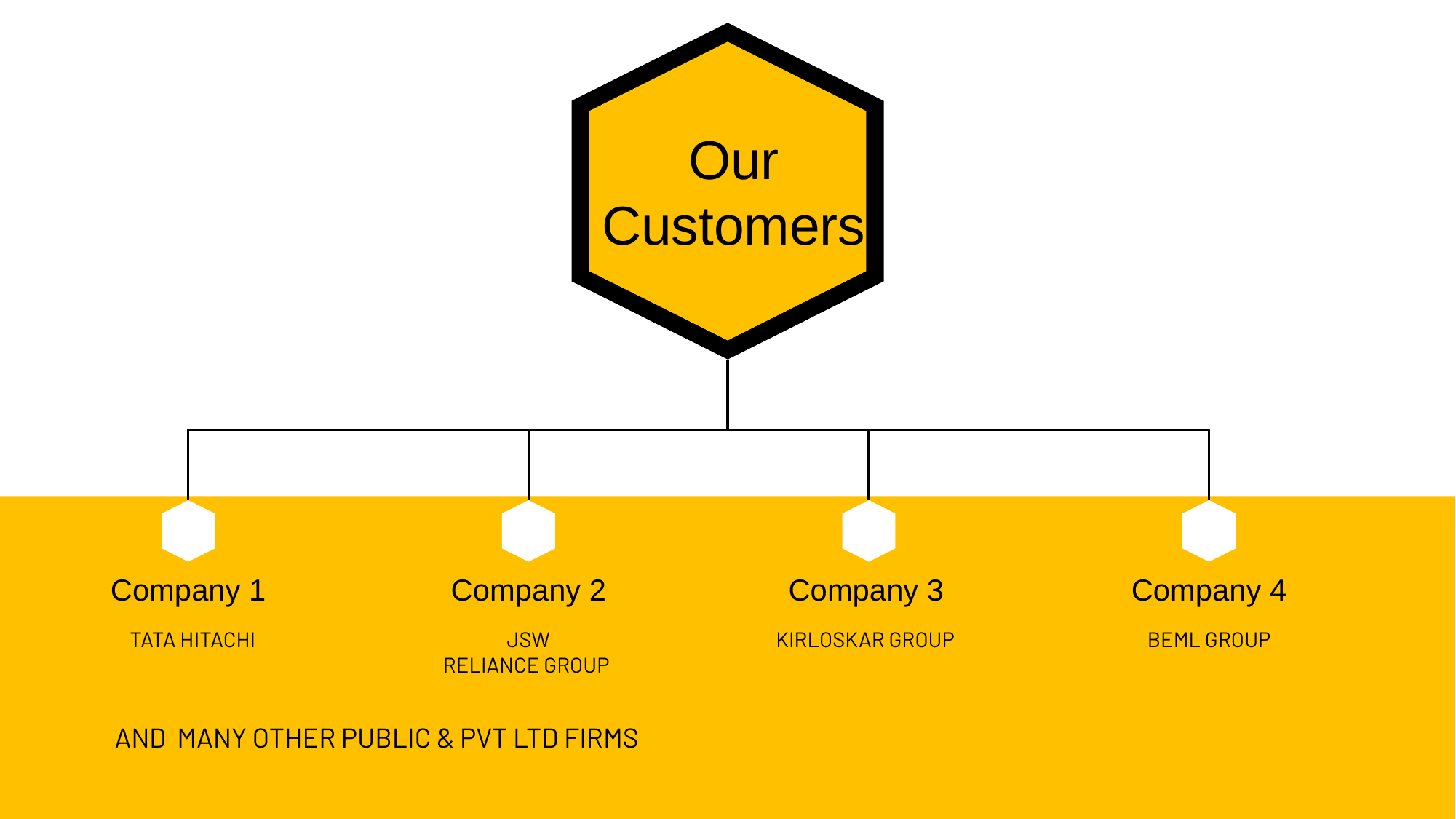

Our Customers

Company 1
Company 2
Company 3
Company 4
TATA HITACHI
JSW
RELIANCE GROUP
KIRLOSKAR GROUP
BEML GROUP
AND  MANY OTHER PUBLIC & PVT LTD FIRMS